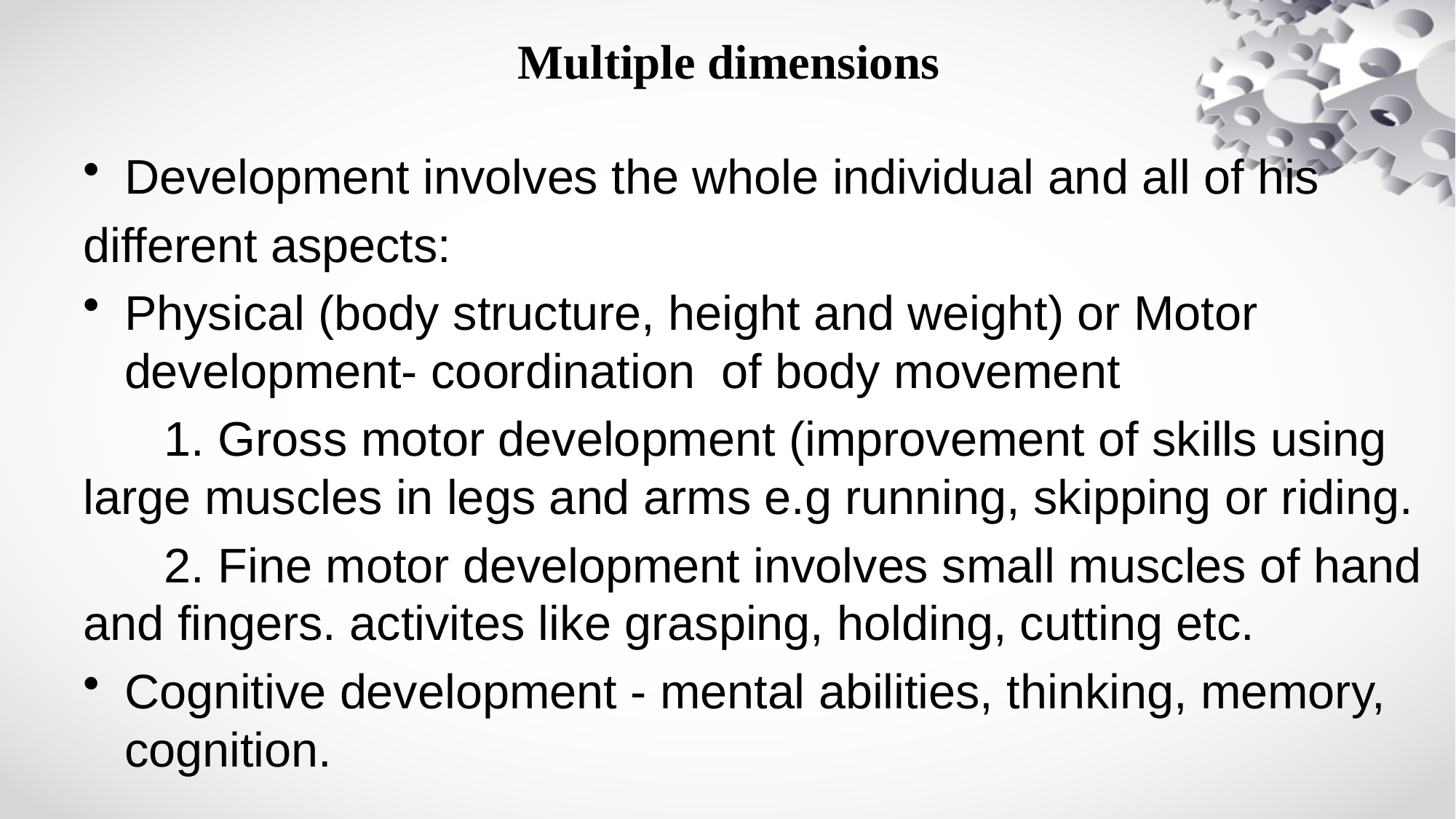

# Multiple dimensions
Development involves the whole individual and all of his
different aspects:
Physical (body structure, height and weight) or Motor development- coordination  of body movement
      1. Gross motor development (improvement of skills using large muscles in legs and arms e.g running, skipping or riding.
      2. Fine motor development involves small muscles of hand and fingers. activites like grasping, holding, cutting etc.
Cognitive development - mental abilities, thinking, memory, cognition.